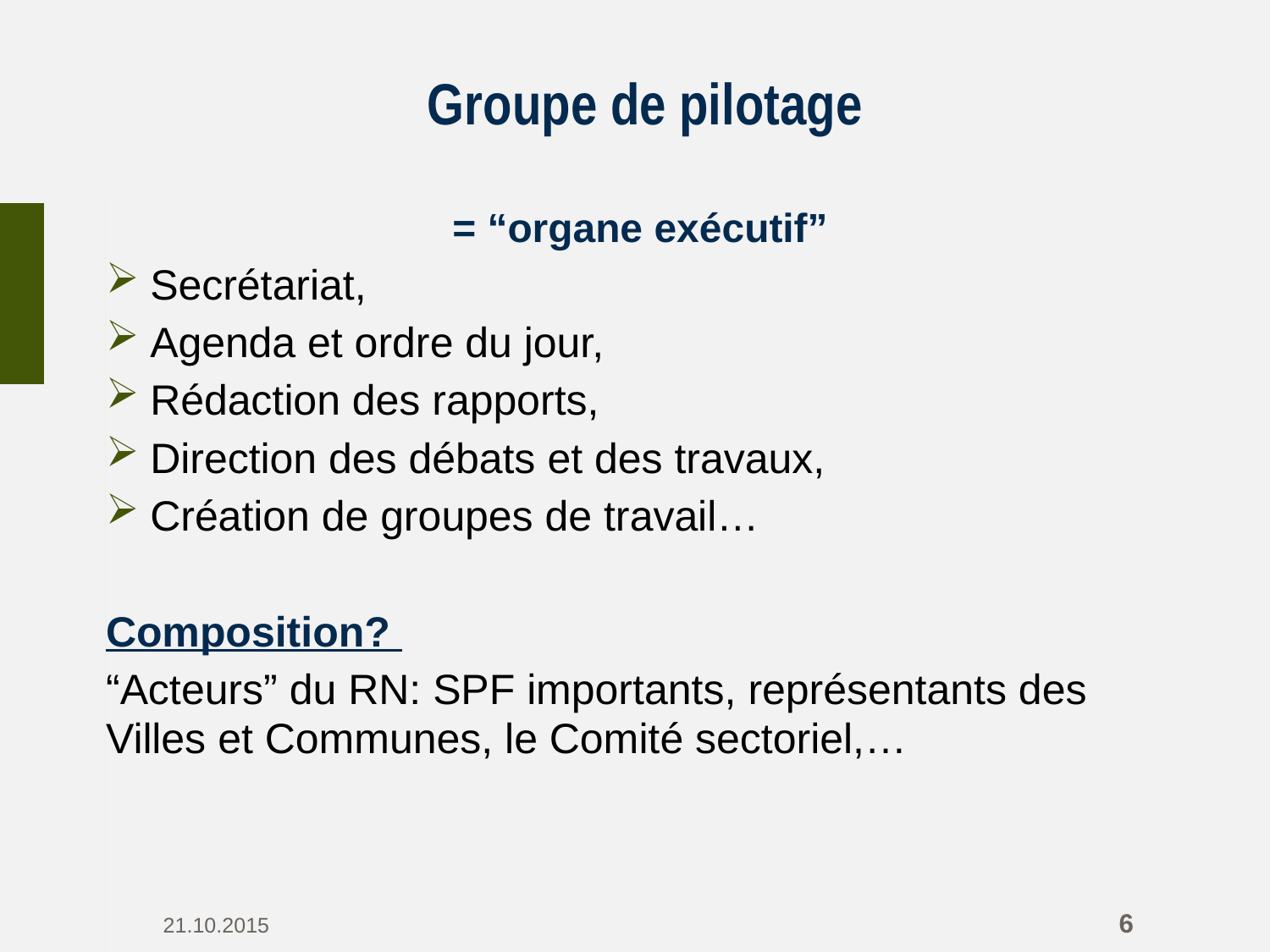

# Groupe de pilotage
= “organe exécutif”
Secrétariat,
Agenda et ordre du jour,
Rédaction des rapports,
Direction des débats et des travaux,
Création de groupes de travail…

Composition?
“Acteurs” du RN: SPF importants, représentants des Villes et Communes, le Comité sectoriel,…

6
21.10.2015